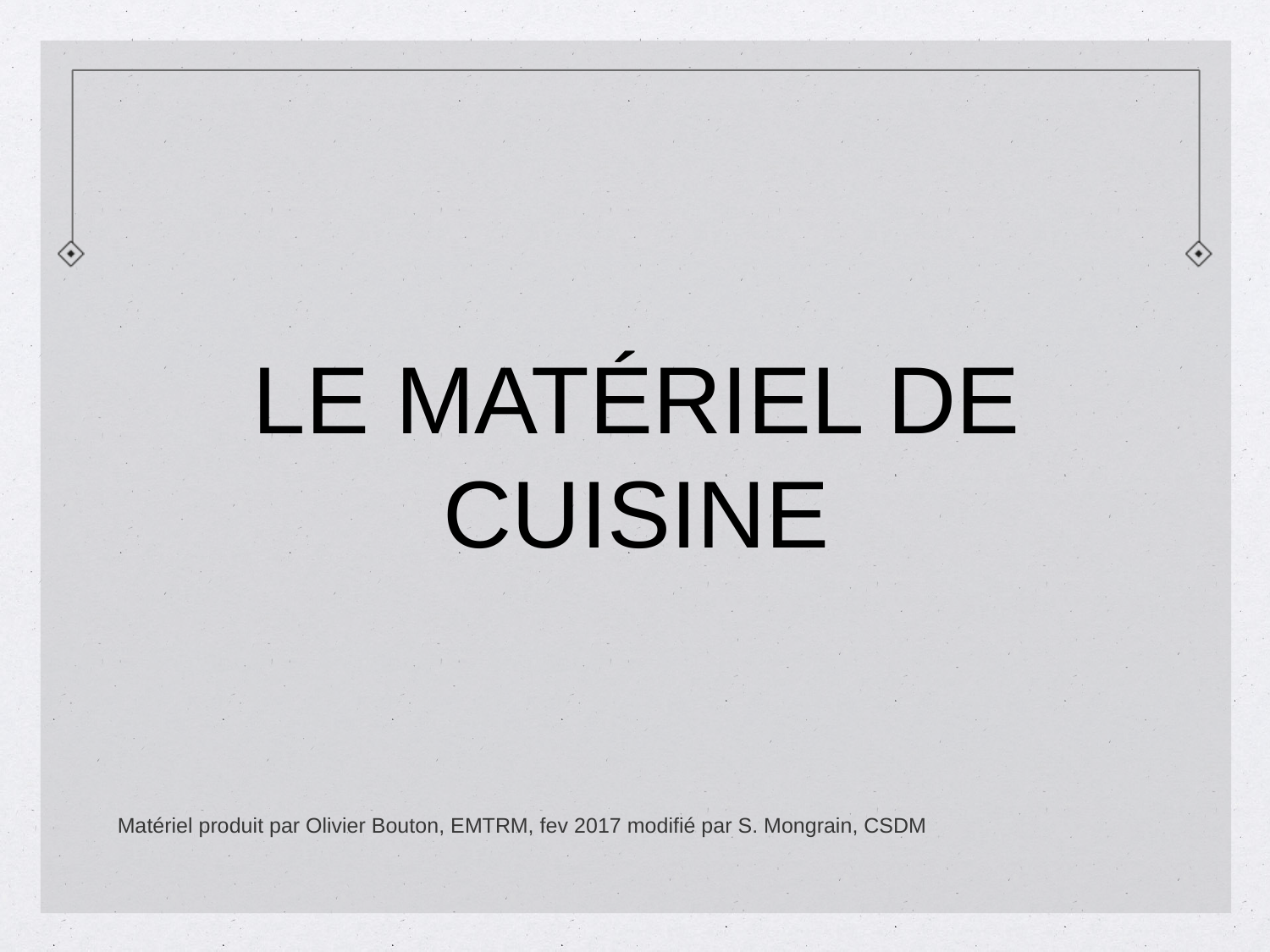

LE MATÉRIEL DE CUISINE
Matériel produit par Olivier Bouton, EMTRM, fev 2017 modifié par S. Mongrain, CSDM